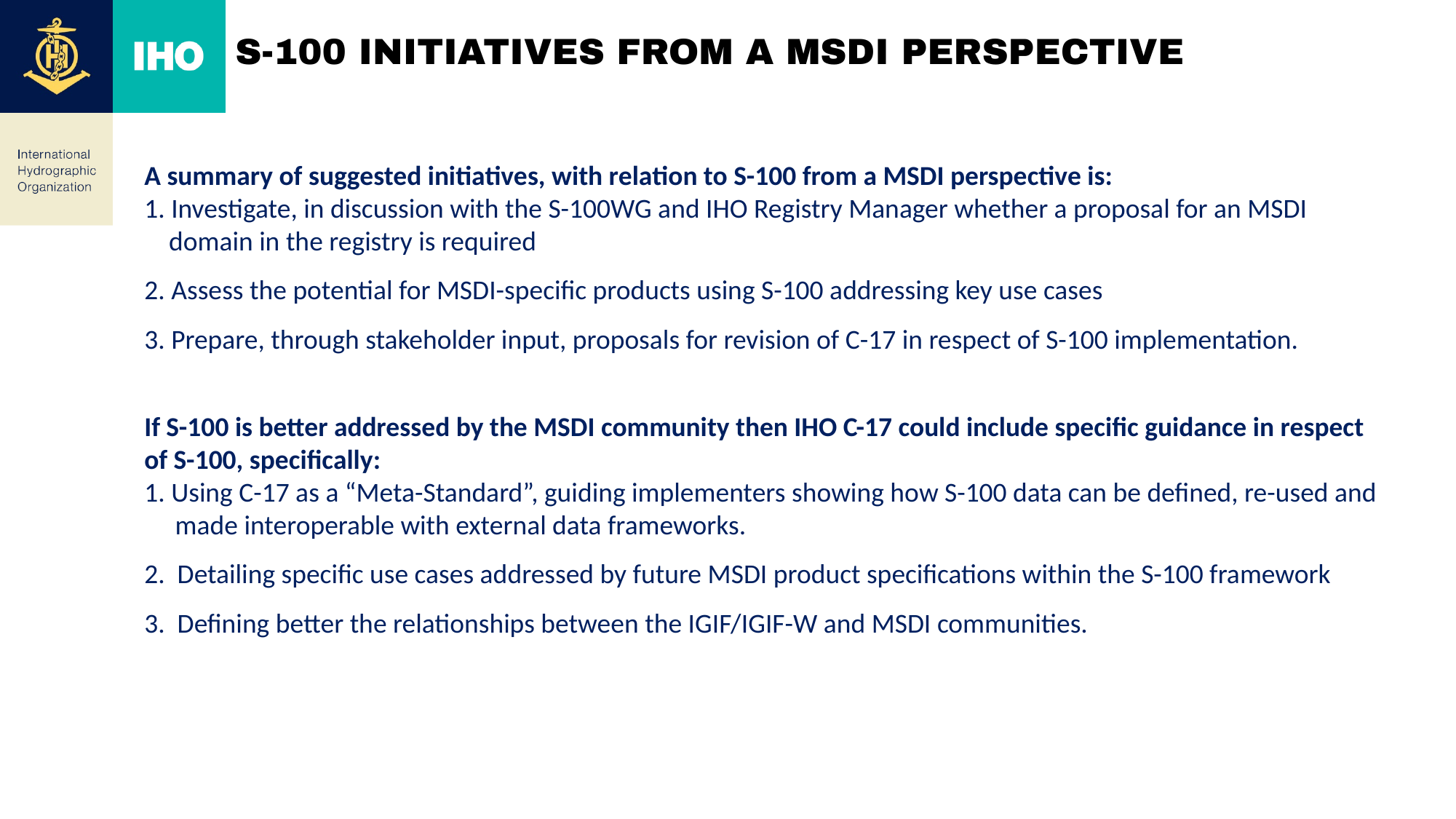

# S-100 initiatives from a MSDI perspective
A summary of suggested initiatives, with relation to S-100 from a MSDI perspective is:
1. Investigate, in discussion with the S-100WG and IHO Registry Manager whether a proposal for an MSDI
    domain in the registry is required
2. Assess the potential for MSDI-specific products using S-100 addressing key use cases
3. Prepare, through stakeholder input, proposals for revision of C-17 in respect of S-100 implementation.

If S-100 is better addressed by the MSDI community then IHO C-17 could include specific guidance in respect
of S-100, specifically:
1. Using C-17 as a “Meta-Standard”, guiding implementers showing how S-100 data can be defined, re-used and
     made interoperable with external data frameworks.
2.  Detailing specific use cases addressed by future MSDI product specifications within the S-100 framework
3.  Defining better the relationships between the IGIF/IGIF-W and MSDI communities.